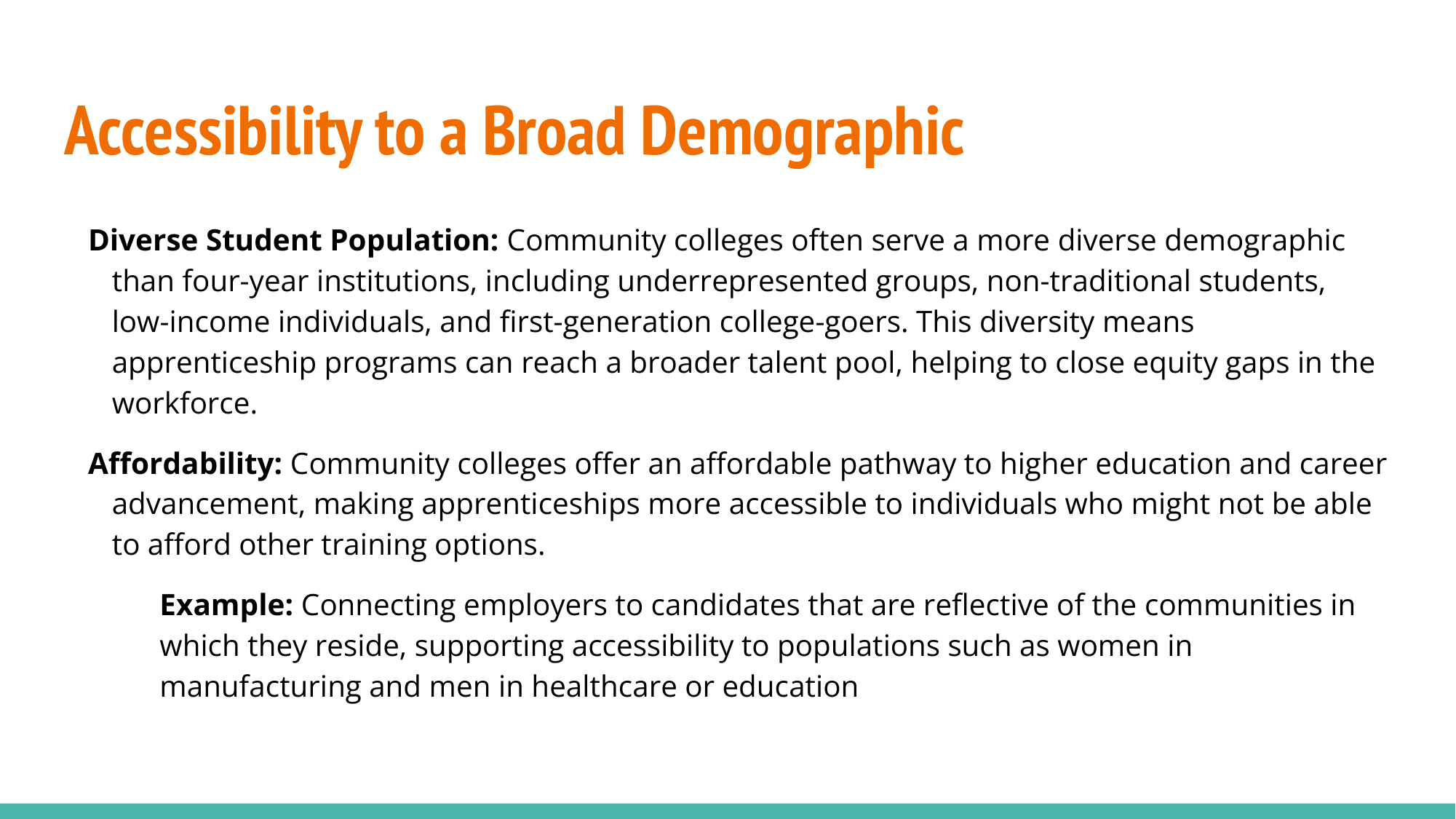

# Accessibility to a Broad Demographic
Diverse Student Population: Community colleges often serve a more diverse demographic than four-year institutions, including underrepresented groups, non-traditional students, low-income individuals, and first-generation college-goers. This diversity means apprenticeship programs can reach a broader talent pool, helping to close equity gaps in the workforce.
Affordability: Community colleges offer an affordable pathway to higher education and career advancement, making apprenticeships more accessible to individuals who might not be able to afford other training options.
Example: Connecting employers to candidates that are reflective of the communities in which they reside, supporting accessibility to populations such as women in manufacturing and men in healthcare or education